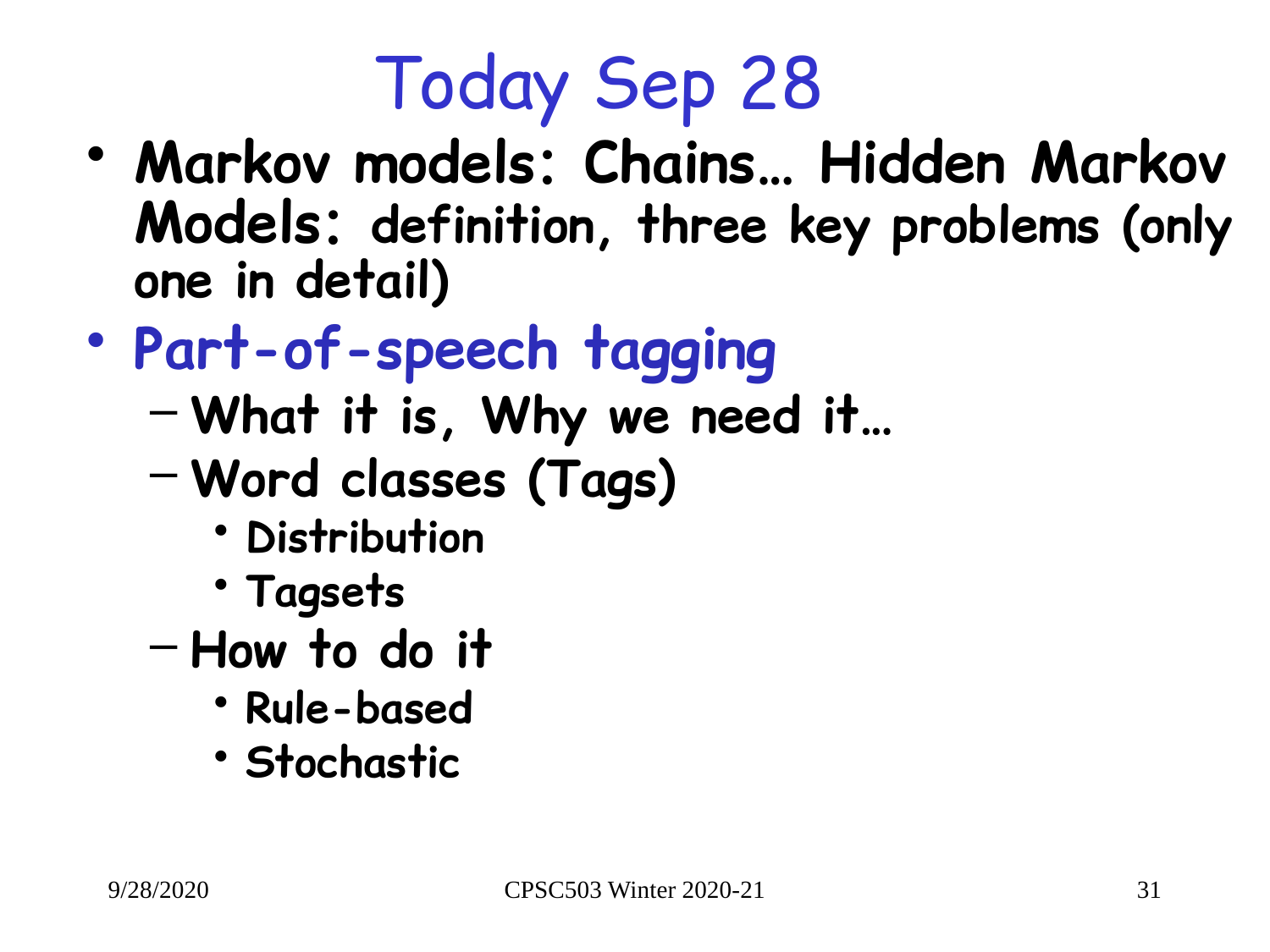

# Today Sep 28
Markov models: Chains… Hidden Markov Models: definition, three key problems (only one in detail)
Part-of-speech tagging
What it is, Why we need it…
Word classes (Tags)
Distribution
Tagsets
How to do it
Rule-based
Stochastic
9/28/2020
CPSC503 Winter 2020-21
31